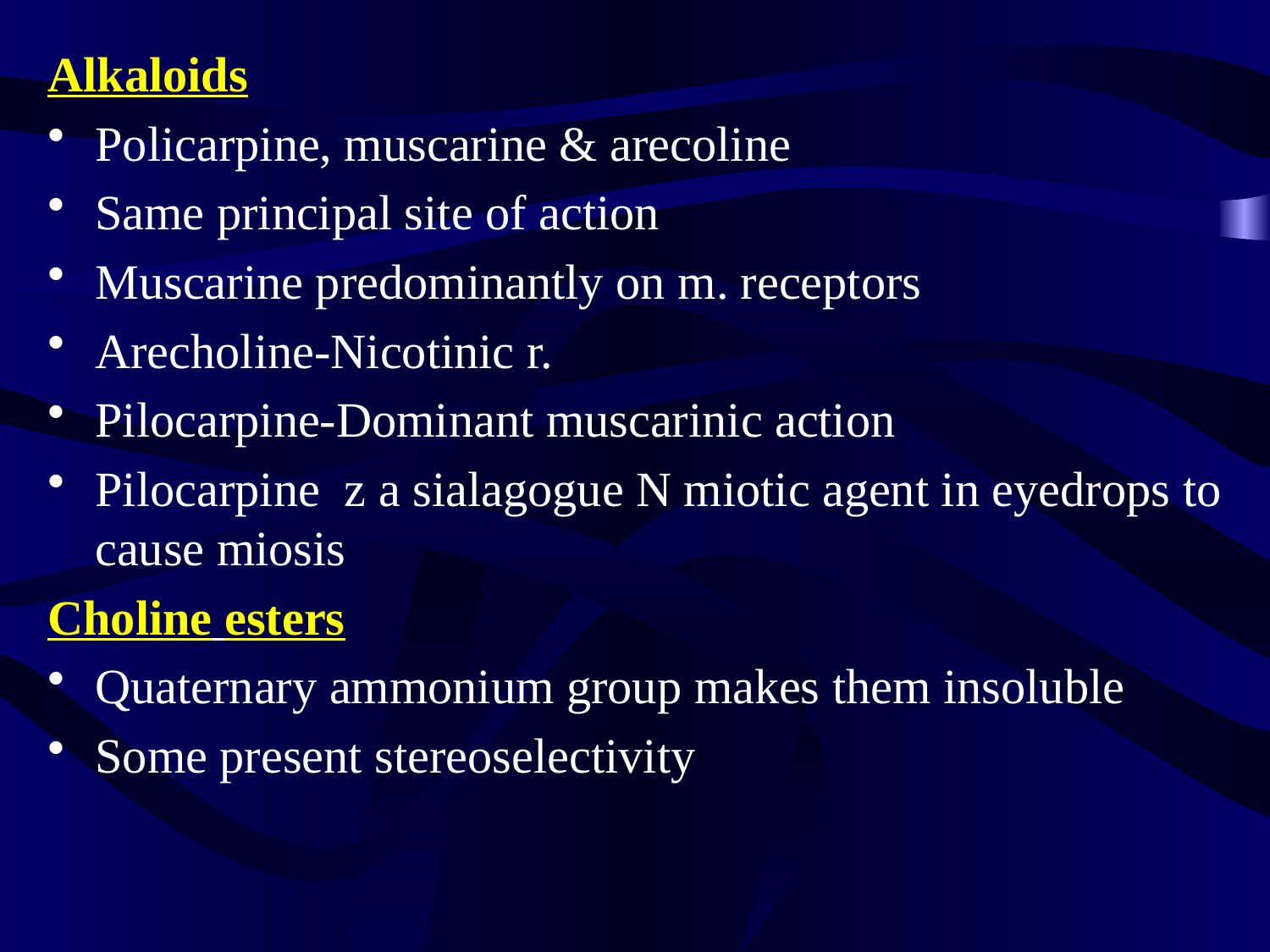

Alkaloids
Policarpine, muscarine & arecoline
Same principal site of action
Muscarine predominantly on m. receptors
Arecholine-Nicotinic r.
Pilocarpine-Dominant muscarinic action
Pilocarpine  z a sialagogue N miotic agent in eyedrops to cause miosis
Choline esters
Quaternary ammonium group makes them insoluble
Some present stereoselectivity